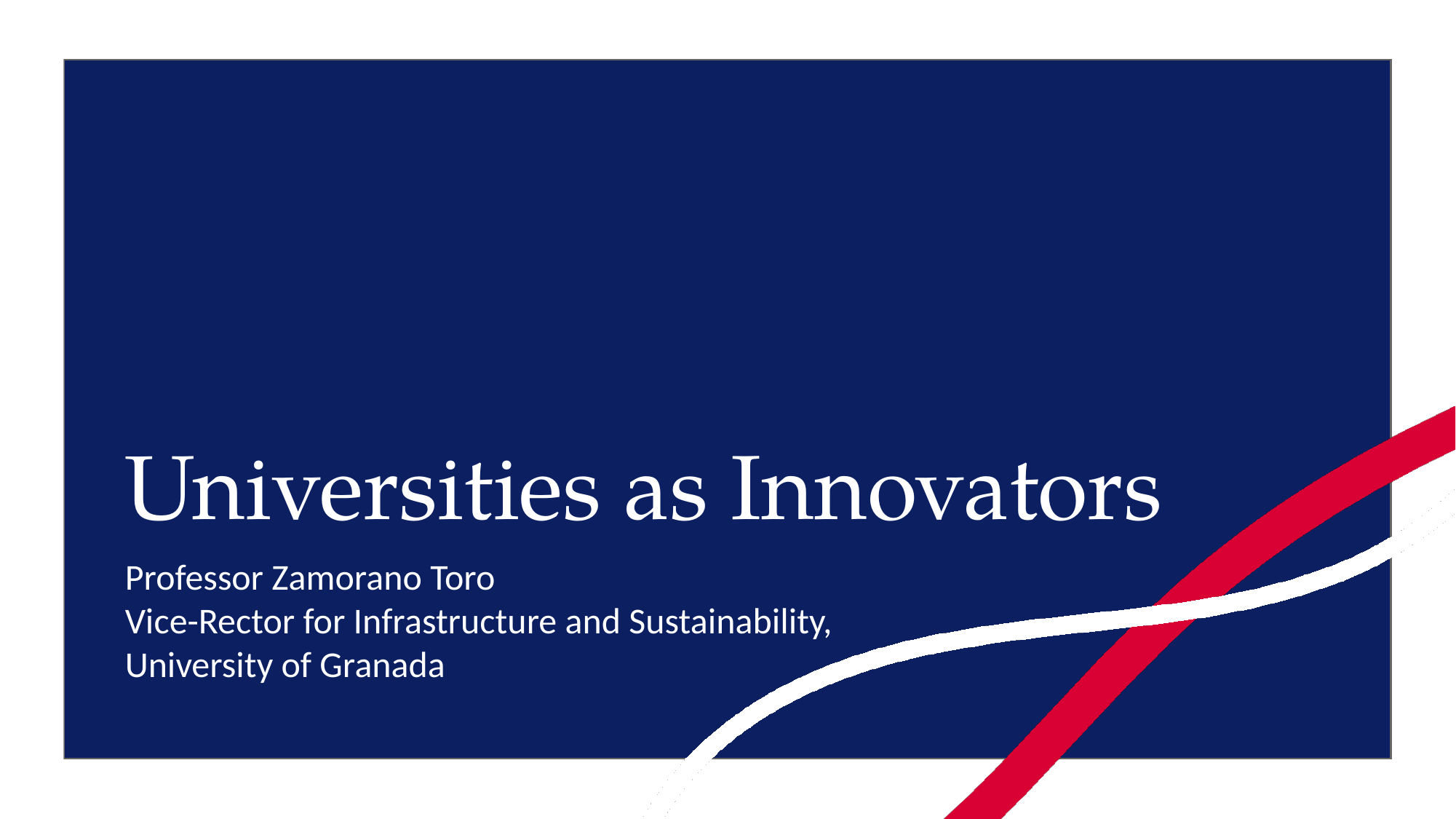

# Universities as Innovators
Professor Zamorano Toro
Vice-Rector for Infrastructure and Sustainability, University of Granada